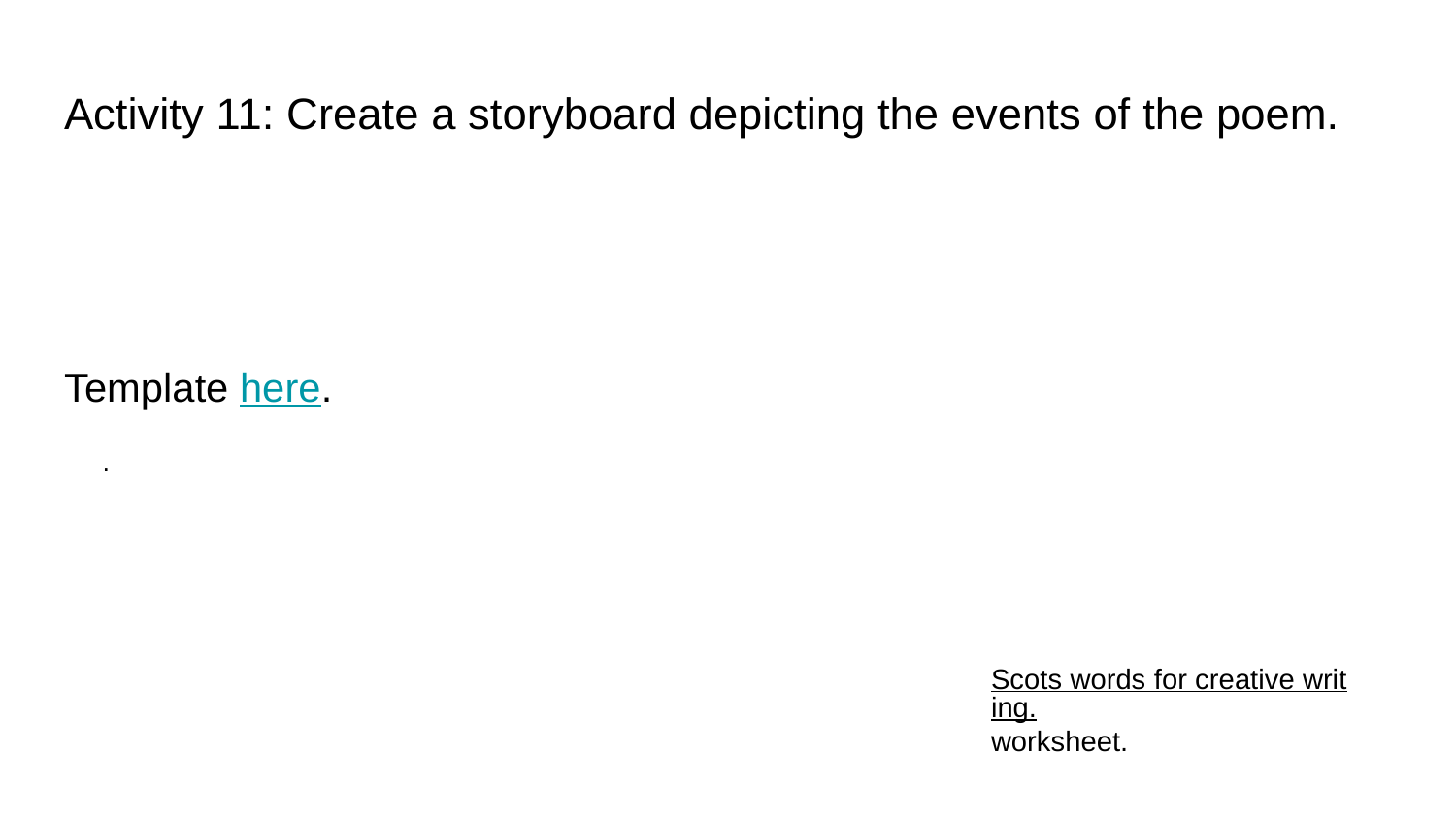

# Activity 11: Create a storyboard depicting the events of the poem.

Template here.
.

Scots words for creative writing.worksheet.